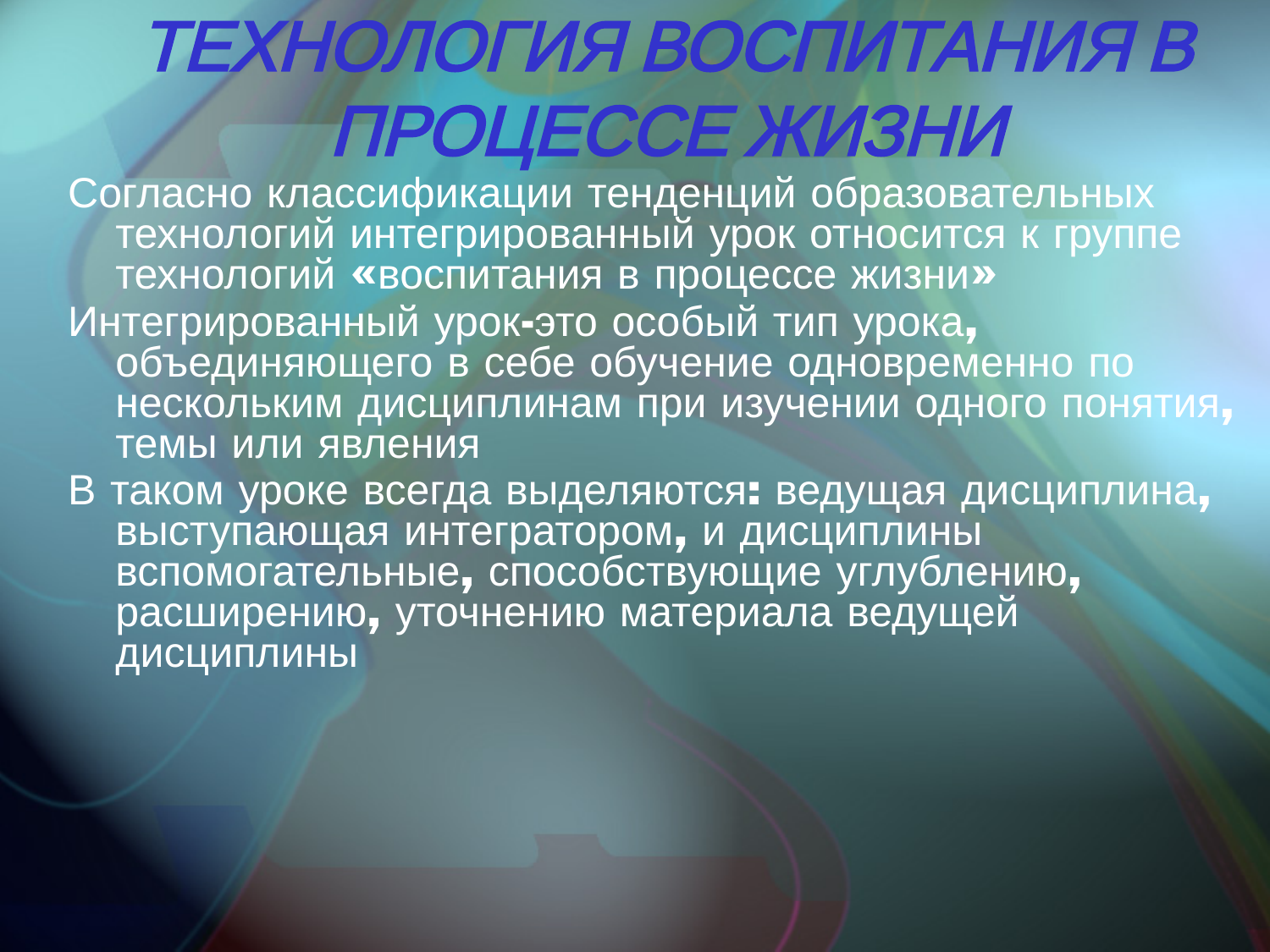

# ТЕХНОЛОГИЯ ВОСПИТАНИЯ В ПРОЦЕССЕ ЖИЗНИ
Согласно классификации тенденций образовательных технологий интегрированный урок относится к группе технологий «воспитания в процессе жизни»
Интегрированный урок-это особый тип урока, объединяющего в себе обучение одновременно по нескольким дисциплинам при изучении одного понятия, темы или явления
В таком уроке всегда выделяются: ведущая дисциплина, выступающая интегратором, и дисциплины вспомогательные, способствующие углублению, расширению, уточнению материала ведущей дисциплины